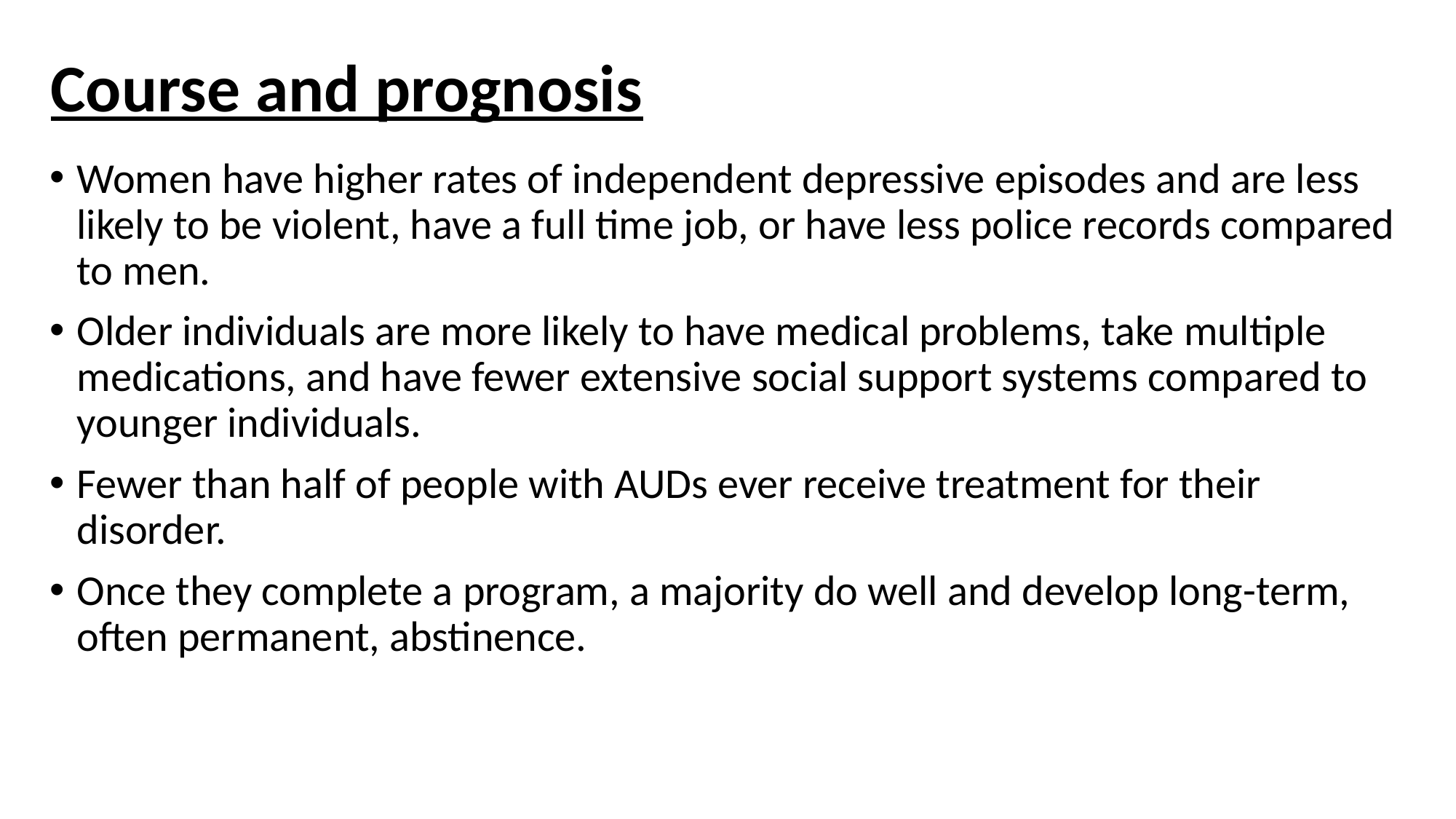

# Course and prognosis
Women have higher rates of independent depressive episodes and are less likely to be violent, have a full time job, or have less police records compared to men.
Older individuals are more likely to have medical problems, take multiple medications, and have fewer extensive social support systems compared to younger individuals.
Fewer than half of people with AUDs ever receive treatment for their disorder.
Once they complete a program, a majority do well and develop long-term, often permanent, abstinence.